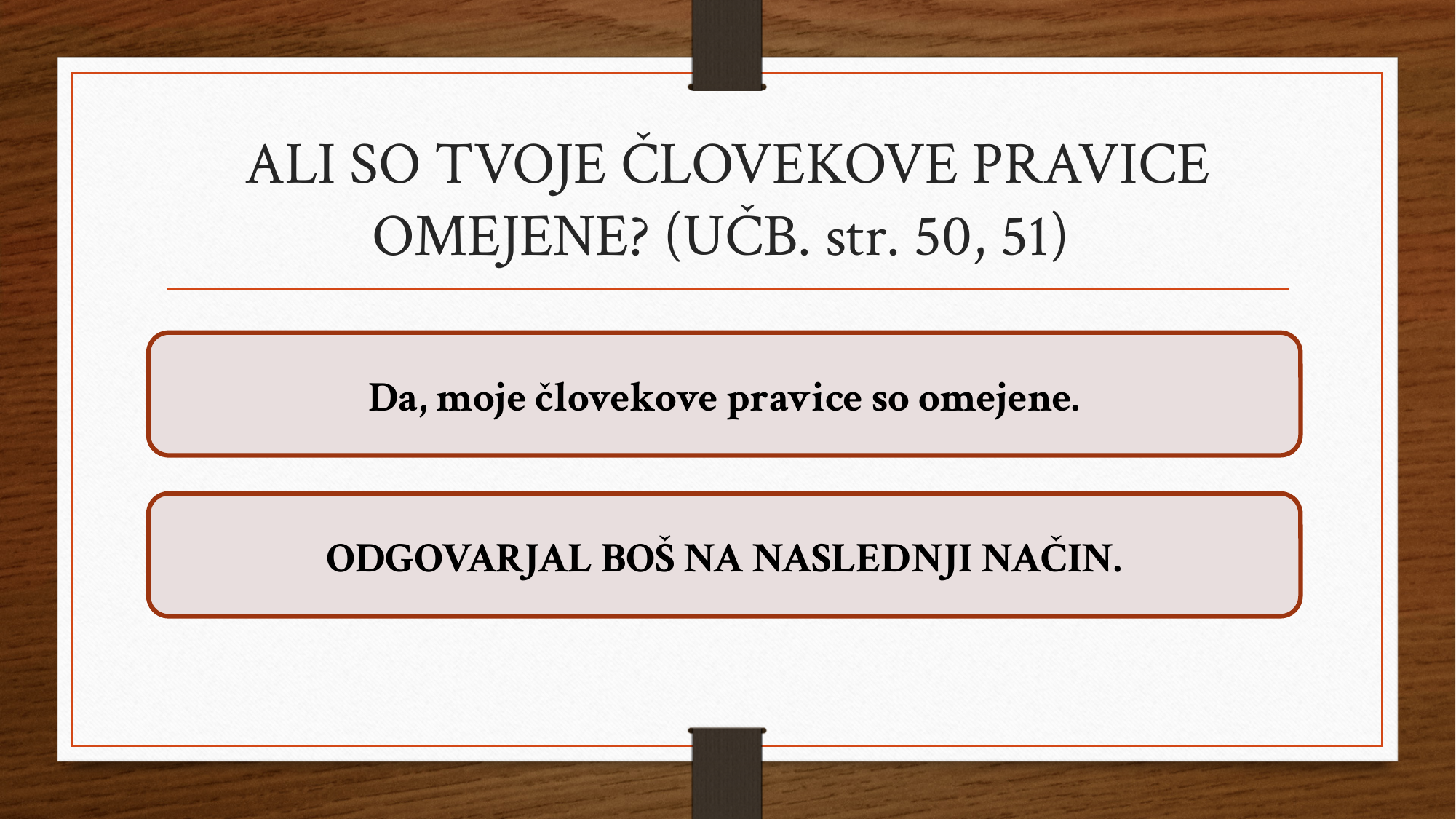

# ALI SO TVOJE ČLOVEKOVE PRAVICE OMEJENE? (UČB. str. 50, 51)
Da, moje človekove pravice so omejene.
ODGOVARJAL BOŠ NA NASLEDNJI NAČIN.